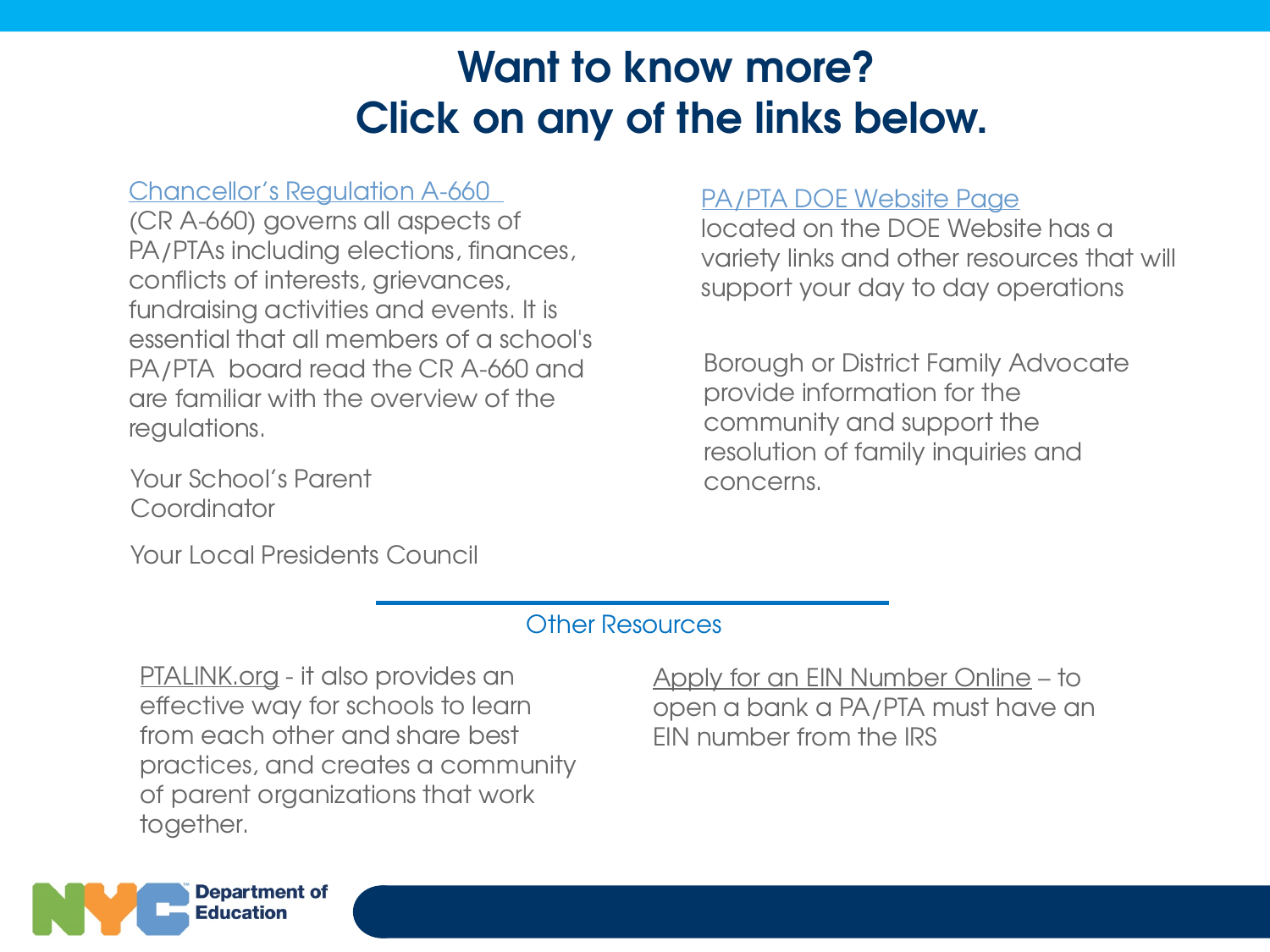

# Want to know more? Click on any of the links below.
Chancellor’s Regulation A-660
(CR A-660) governs all aspects of PA/PTAs including elections, finances, conflicts of interests, grievances, fundraising activities and events. It is essential that all members of a school's PA/PTA  board read the CR A-660 and are familiar with the overview of the regulations.
PA/PTA DOE Website Page
located on the DOE Website has a variety links and other resources that will support your day to day operations
Borough or District Family Advocate provide information for the community and support the resolution of family inquiries and concerns.
Your School’s Parent Coordinator
Your Local Presidents Council
Other Resources
PTALINK.org - it also provides an effective way for schools to learn from each other and share best practices, and creates a community of parent organizations that work together.
Apply for an EIN Number Online – to open a bank a PA/PTA must have an EIN number from the IRS